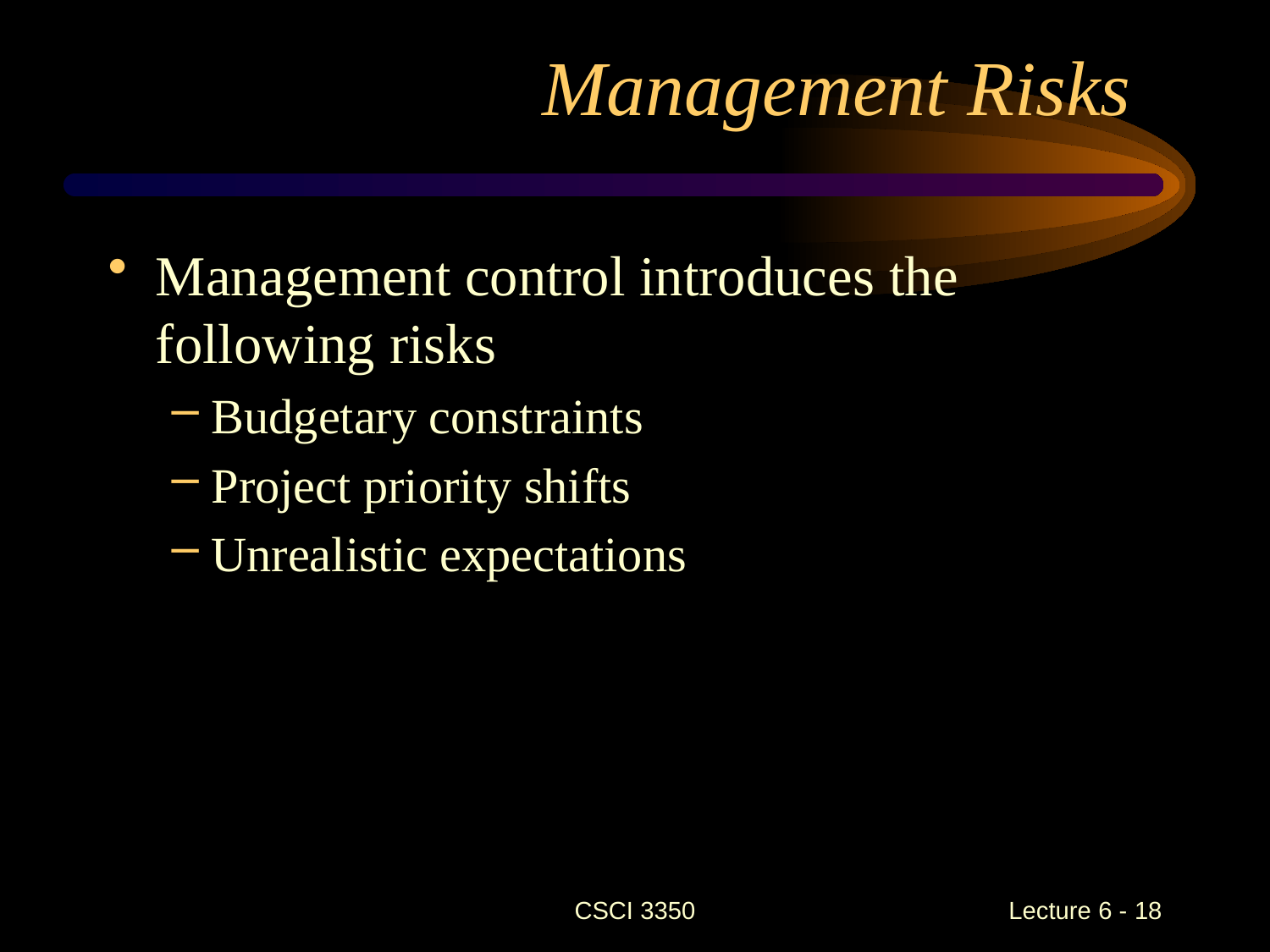

# Management Risks
Management control introduces the following risks
Budgetary constraints
Project priority shifts
Unrealistic expectations

CSCI 3350
Lecture 6 - 18